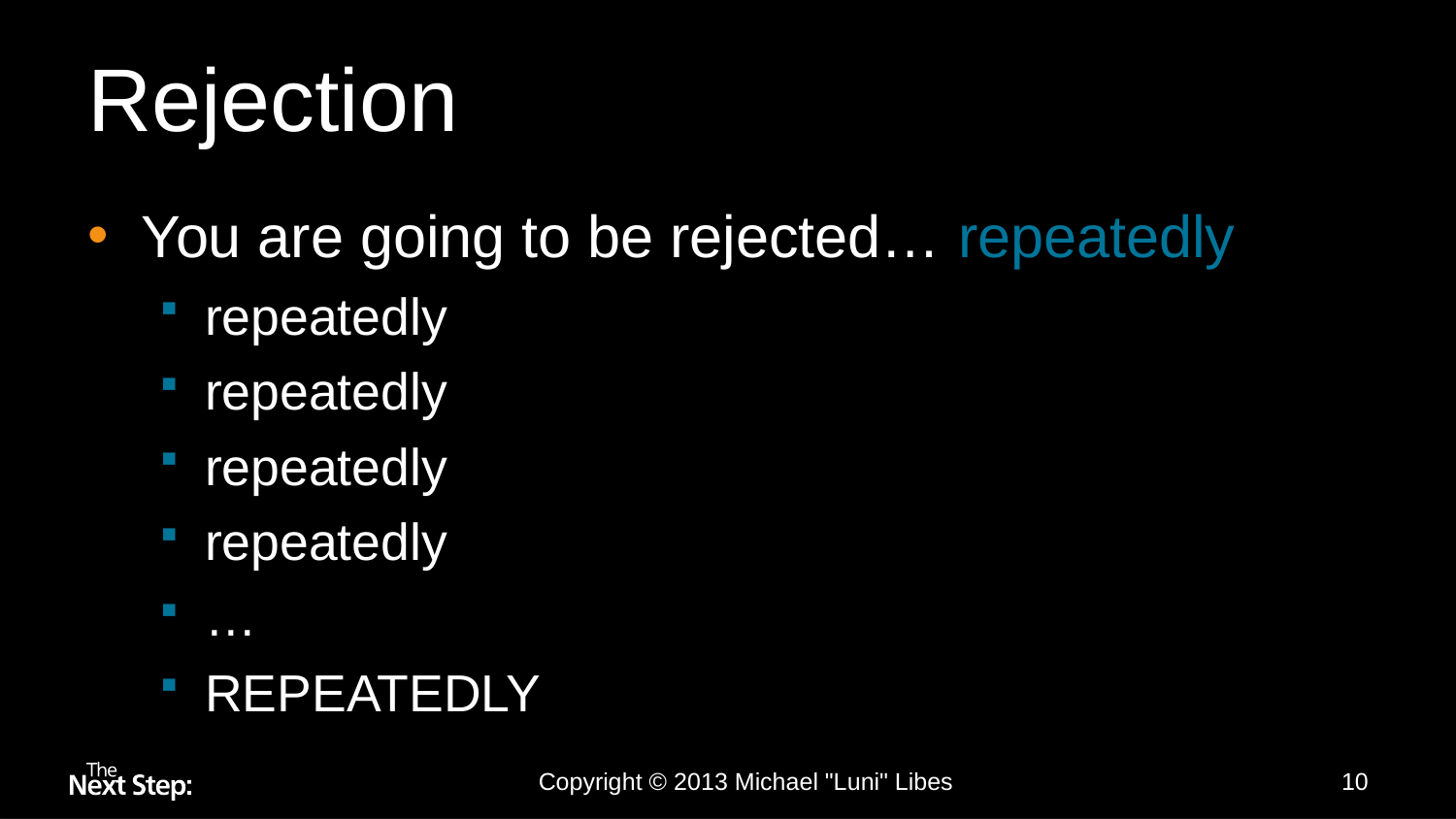

# Rejection
You are going to be rejected… repeatedly
repeatedly
repeatedly
repeatedly
repeatedly
…
REPEATEDLY

Copyright © 2013 Michael "Luni" Libes
10